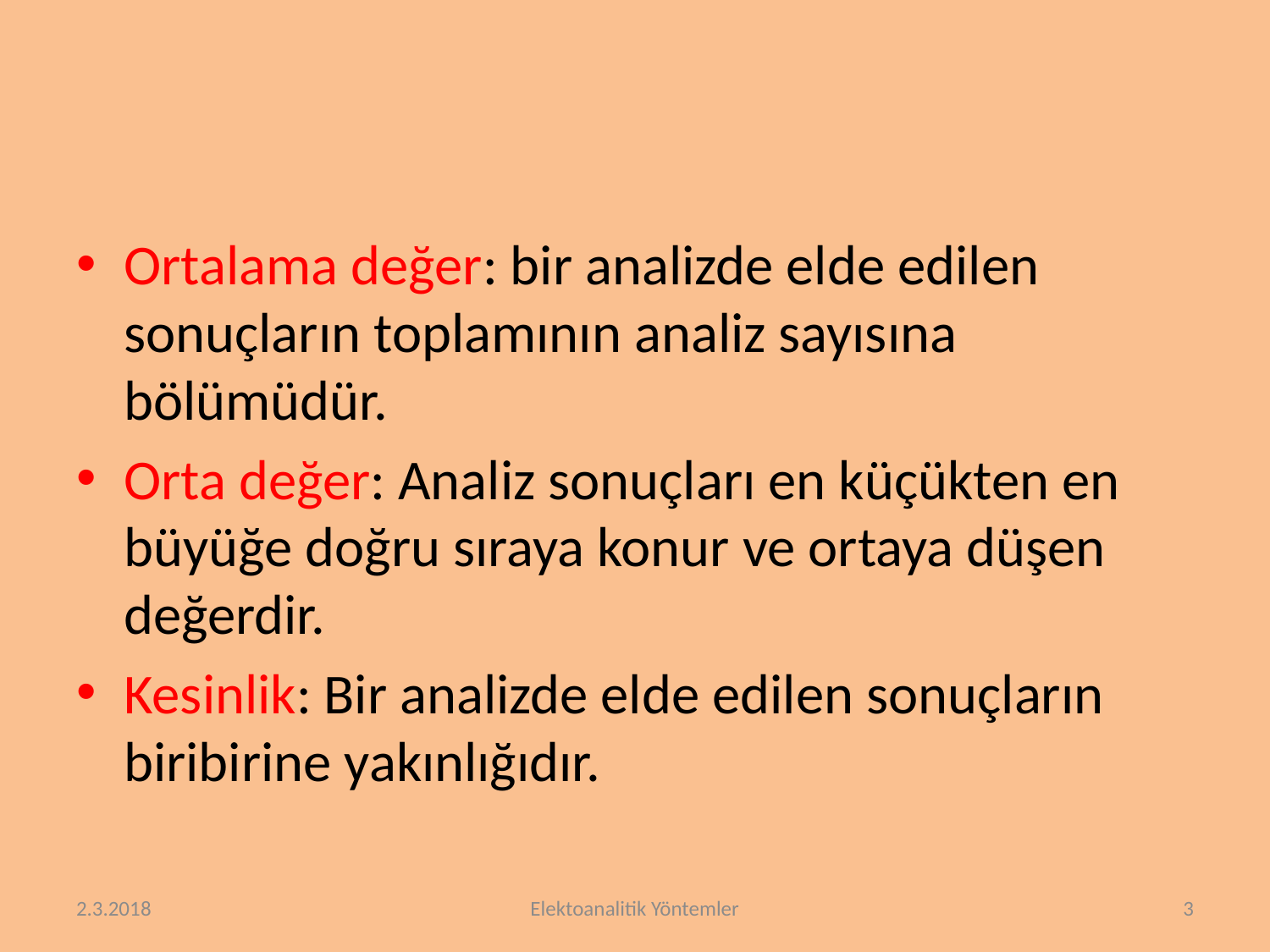

#
Ortalama değer: bir analizde elde edilen sonuçların toplamının analiz sayısına bölümüdür.
Orta değer: Analiz sonuçları en küçükten en büyüğe doğru sıraya konur ve ortaya düşen değerdir.
Kesinlik: Bir analizde elde edilen sonuçların biribirine yakınlığıdır.

2.3.2018
Elektoanalitik Yöntemler
3